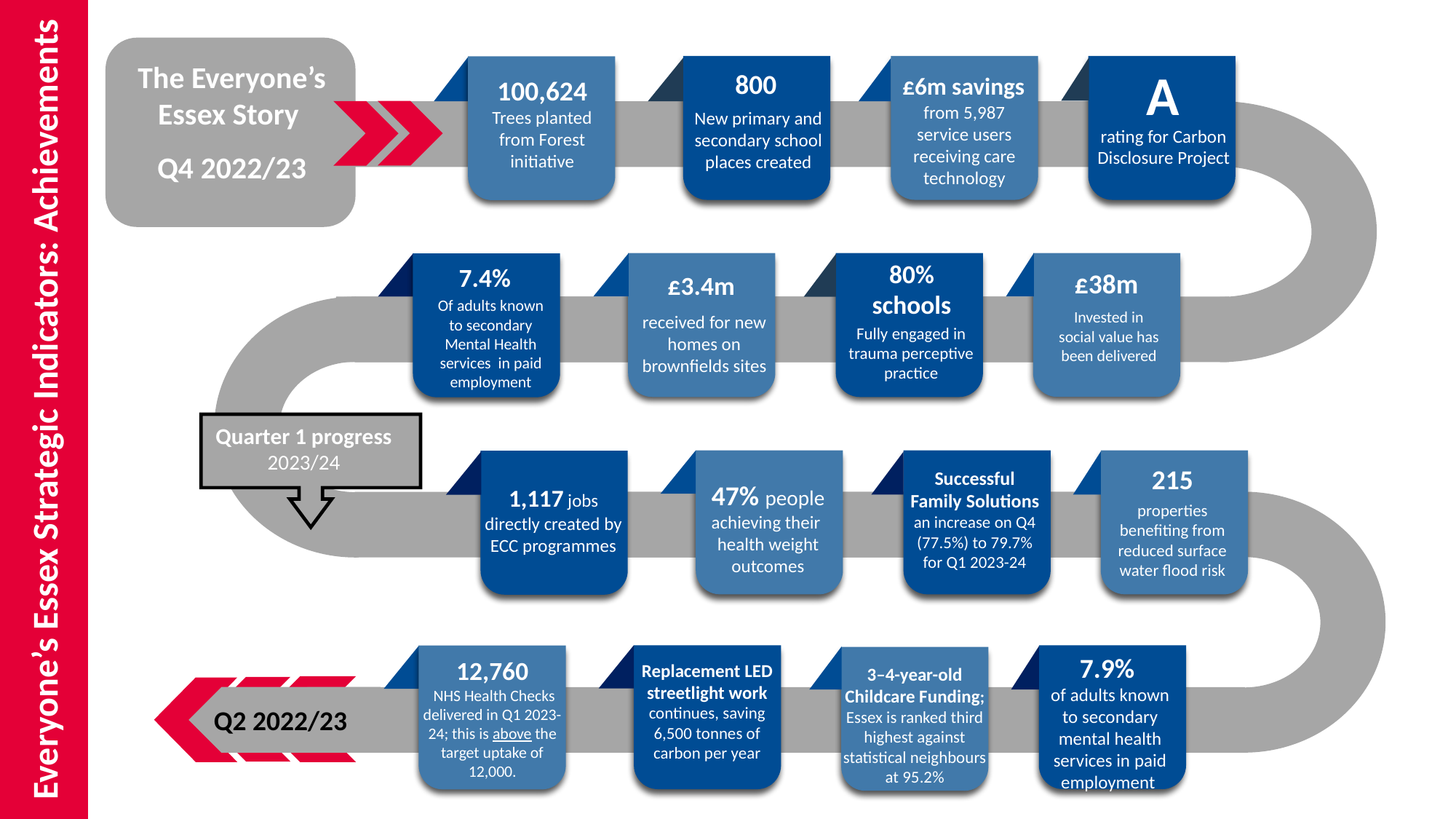

The Everyone’s Essex Story
Q4 2022/23
A

£6m savings
800

100,624
Trees planted from Forest initiative

from 5,987 service users receiving care technology

New primary and secondary school places created
rating for Carbon Disclosure Project

80% schools

7.4%

£38m
£3.4m
Of adults known to secondary Mental Health services  in paid employment

Invested in social value has been delivered
received for new homes on brownfields sites
Fully engaged in trauma perceptive practice
Everyone’s Essex Strategic Indicators: Achievements

Quarter 1 progress 2023/24

215

Successful Family Solutions an increase on Q4 (77.5%) to 79.7% for Q1 2023-24
47% people achieving their  health weight outcomes
1,117 jobs directly created by ECC programmes
properties benefiting from reduced surface water flood risk
7.9%
of adults known to secondary mental health services in paid employment

12,760
 NHS Health Checks delivered in Q1 2023-24; this is above the target uptake of 12,000.

Replacement LED streetlight work continues, saving 6,500 tonnes of carbon per year

3–4-year-old Childcare Funding; Essex is ranked third highest against statistical neighbours at 95.2%

Q2 2022/23